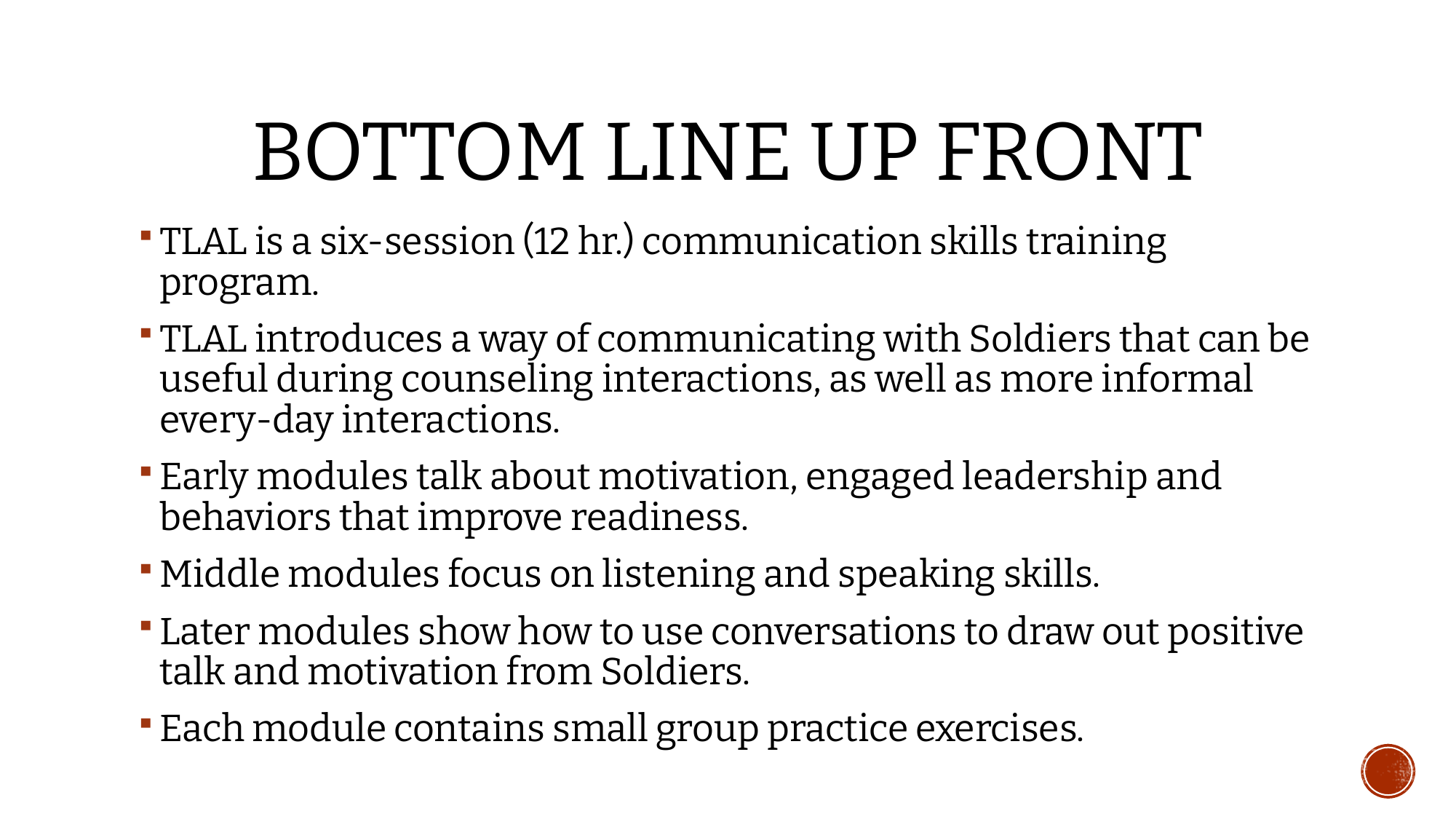

# Bottom line up front
TLAL is a six-session (12 hr.) communication skills training program.
TLAL introduces a way of communicating with Soldiers that can be useful during counseling interactions, as well as more informal every-day interactions.
Early modules talk about motivation, engaged leadership and behaviors that improve readiness.
Middle modules focus on listening and speaking skills.
Later modules show how to use conversations to draw out positive talk and motivation from Soldiers.
Each module contains small group practice exercises.